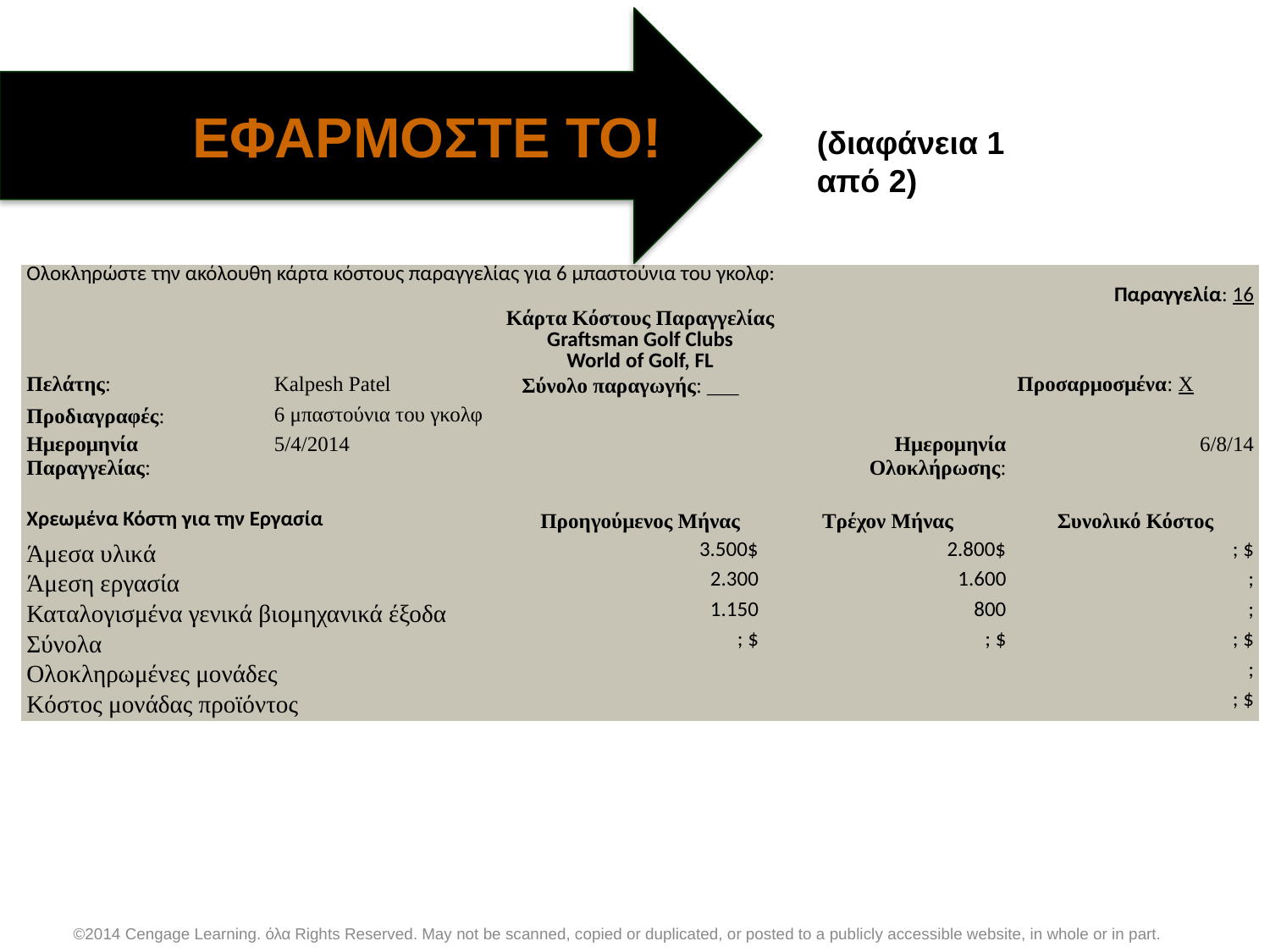

ΕΦΑΡΜΟΣΤΕ ΤΟ!
(διαφάνεια 1 από 2)
| Ολοκληρώστε την ακόλουθη κάρτα κόστους παραγγελίας για 6 μπαστούνια του γκολφ: |  |  |  |  |
| --- | --- | --- | --- | --- |
| Παραγγελία: 16 |  |  |  |  |
| Κάρτα Κόστους Παραγγελίας Graftsman Golf Clubs World of Golf, FL |  |  |  |  |
| Πελάτης: | Kalpesh Patel | Σύνολο παραγωγής: \_\_\_ |  | Προσαρμοσμένα: Χ |
| Προδιαγραφές: | 6 μπαστούνια του γκολφ |  |  |  |
| Ημερομηνία Παραγγελίας: | 5/4/2014 |  | Ημερομηνία Ολοκλήρωσης: | 6/8/14 |
|  |  |  |  |  |
| Χρεωμένα Κόστη για την Εργασία |  | Προηγούμενος Μήνας | Τρέχον Μήνας | Συνολικό Κόστος |
| Άμεσα υλικά |  | 3.500$ | 2.800$ | ; $ |
| Άμεση εργασία |  | 2.300 | 1.600 | ; |
| Καταλογισμένα γενικά βιομηχανικά έξοδα |  | 1.150 | 800 | ; |
| Σύνολα |  | ; $ | ; $ | ; $ |
| Ολοκληρωμένες μονάδες |  |  |  | ; |
| Κόστος μονάδας προϊόντος |  |  |  | ; $ |
©2014 Cengage Learning. όλα Rights Reserved. May not be scanned, copied or duplicated, or posted to a publicly accessible website, in whole or in part.